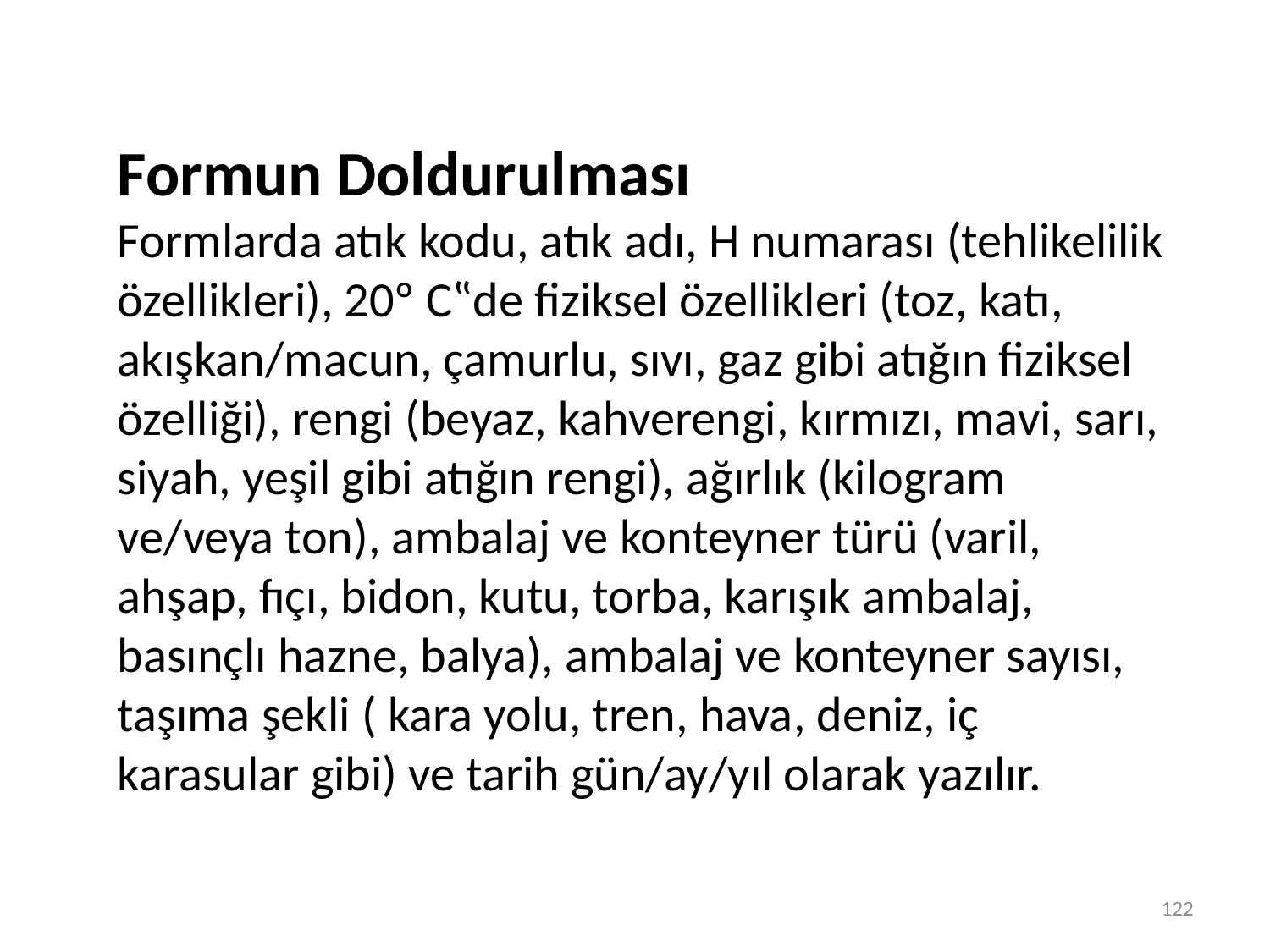

Formun Doldurulması
Formlarda atık kodu, atık adı, H numarası (tehlikelilik özellikleri), 20º C‟de fiziksel özellikleri (toz, katı, akışkan/macun, çamurlu, sıvı, gaz gibi atığın fiziksel özelliği), rengi (beyaz, kahverengi, kırmızı, mavi, sarı, siyah, yeşil gibi atığın rengi), ağırlık (kilogram ve/veya ton), ambalaj ve konteyner türü (varil, ahşap, fıçı, bidon, kutu, torba, karışık ambalaj, basınçlı hazne, balya), ambalaj ve konteyner sayısı, taşıma şekli ( kara yolu, tren, hava, deniz, iç karasular gibi) ve tarih gün/ay/yıl olarak yazılır.
122